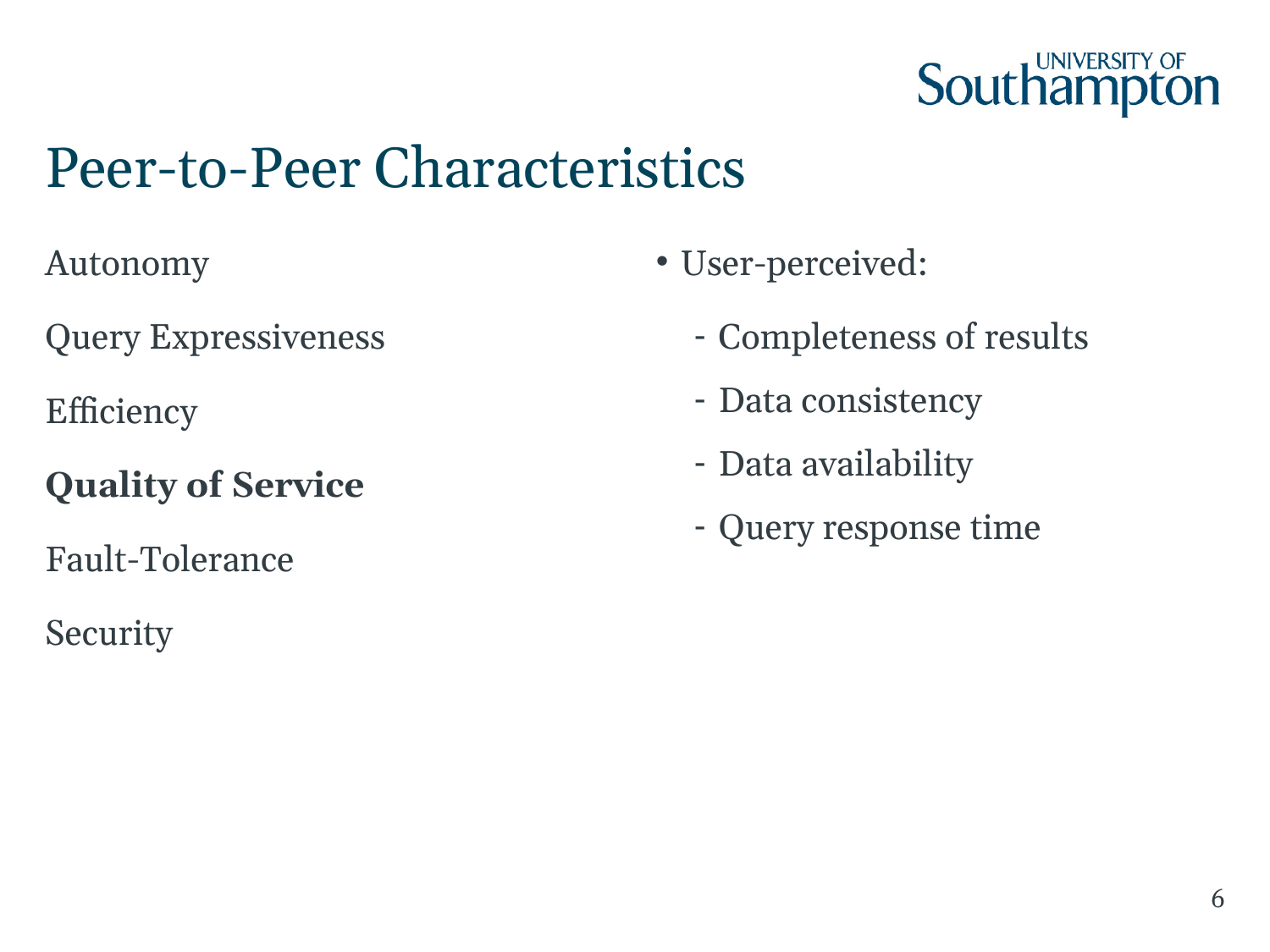

# Peer-to-Peer Characteristics
Autonomy
Query Expressiveness
Efficiency
Quality of Service
Fault-Tolerance
Security
User-perceived:
Completeness of results
Data consistency
Data availability
Query response time
6